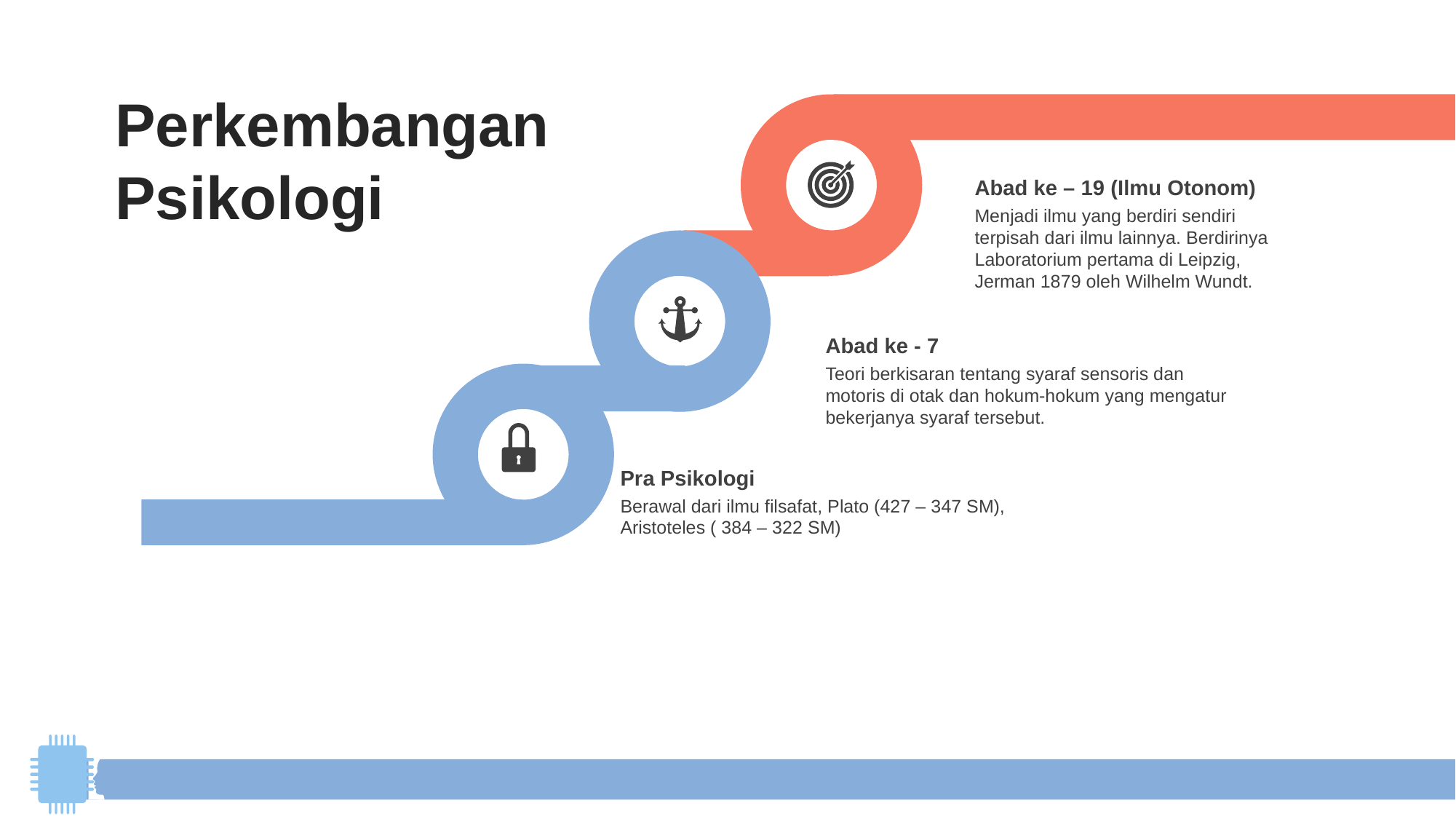

Perkembangan Psikologi

Abad ke – 19 (Ilmu Otonom)
Menjadi ilmu yang berdiri sendiri terpisah dari ilmu lainnya. Berdirinya Laboratorium pertama di Leipzig, Jerman 1879 oleh Wilhelm Wundt.

Abad ke - 7
Teori berkisaran tentang syaraf sensoris dan motoris di otak dan hokum-hokum yang mengatur bekerjanya syaraf tersebut.

Pra Psikologi
Berawal dari ilmu filsafat, Plato (427 – 347 SM), Aristoteles ( 384 – 322 SM)